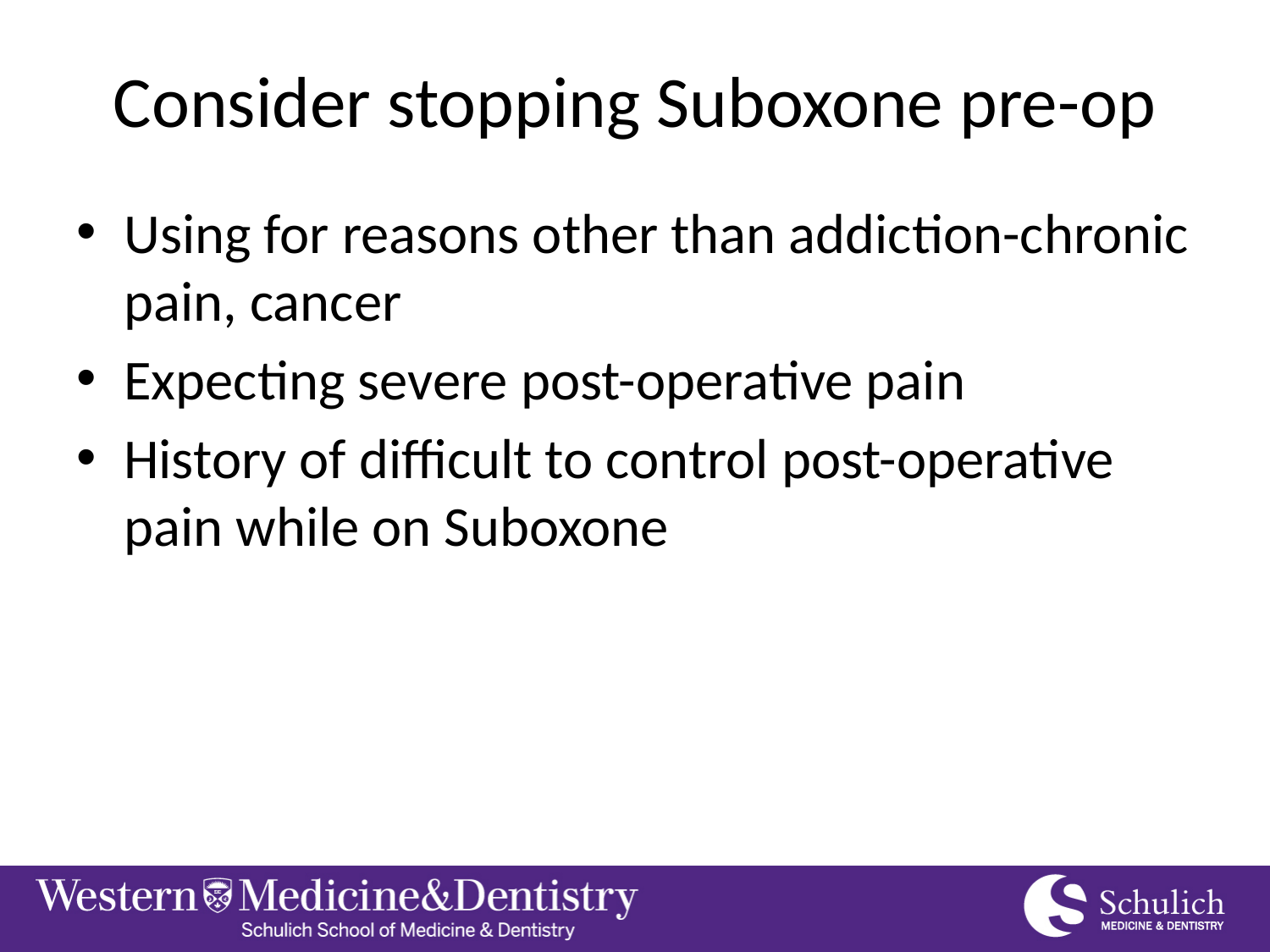

# Consider stopping Suboxone pre-op
Using for reasons other than addiction-chronic pain, cancer
Expecting severe post-operative pain
History of difficult to control post-operative pain while on Suboxone